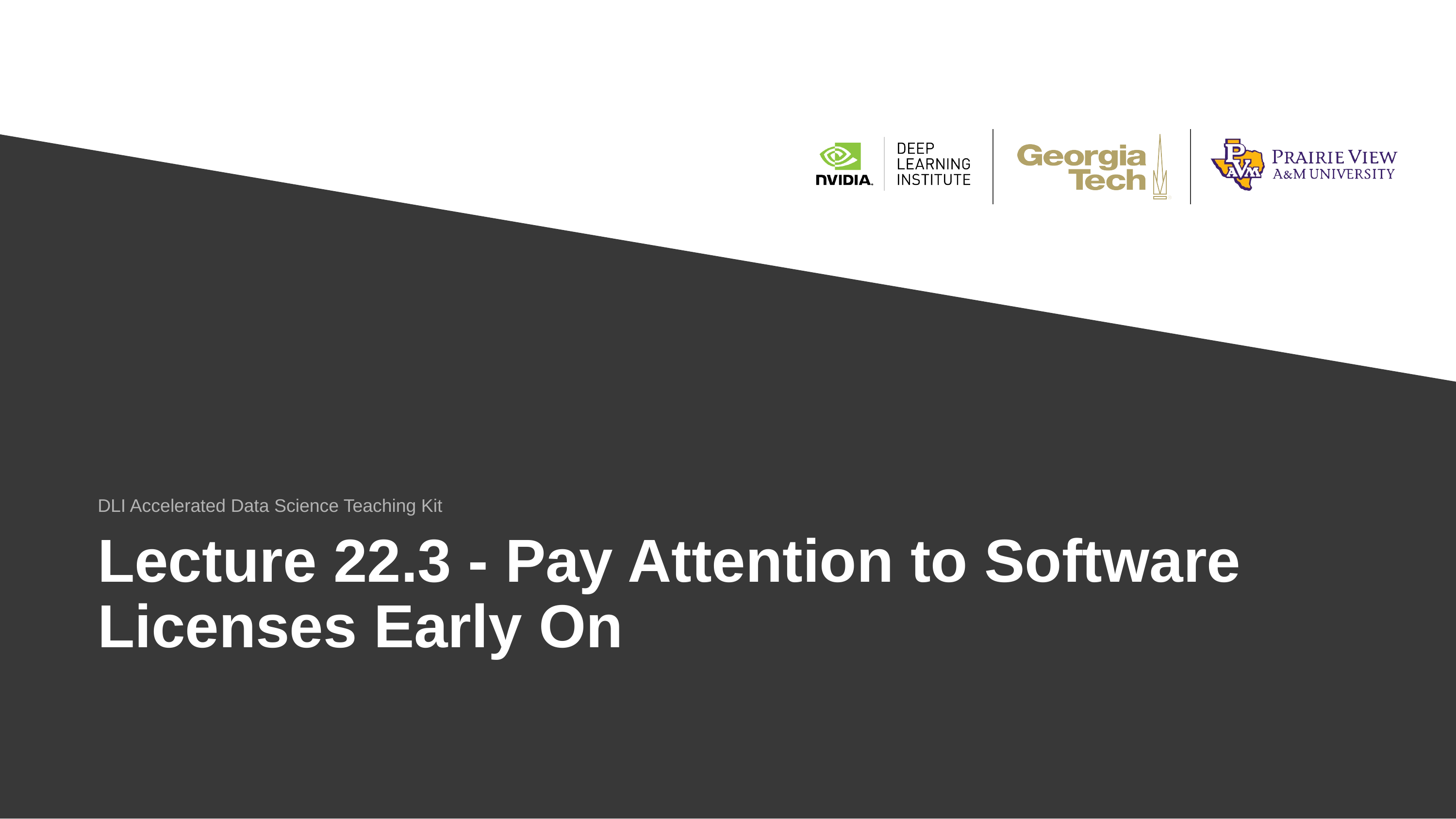

DLI Accelerated Data Science Teaching Kit
# Lecture 22.3 - Pay Attention to Software Licenses Early On